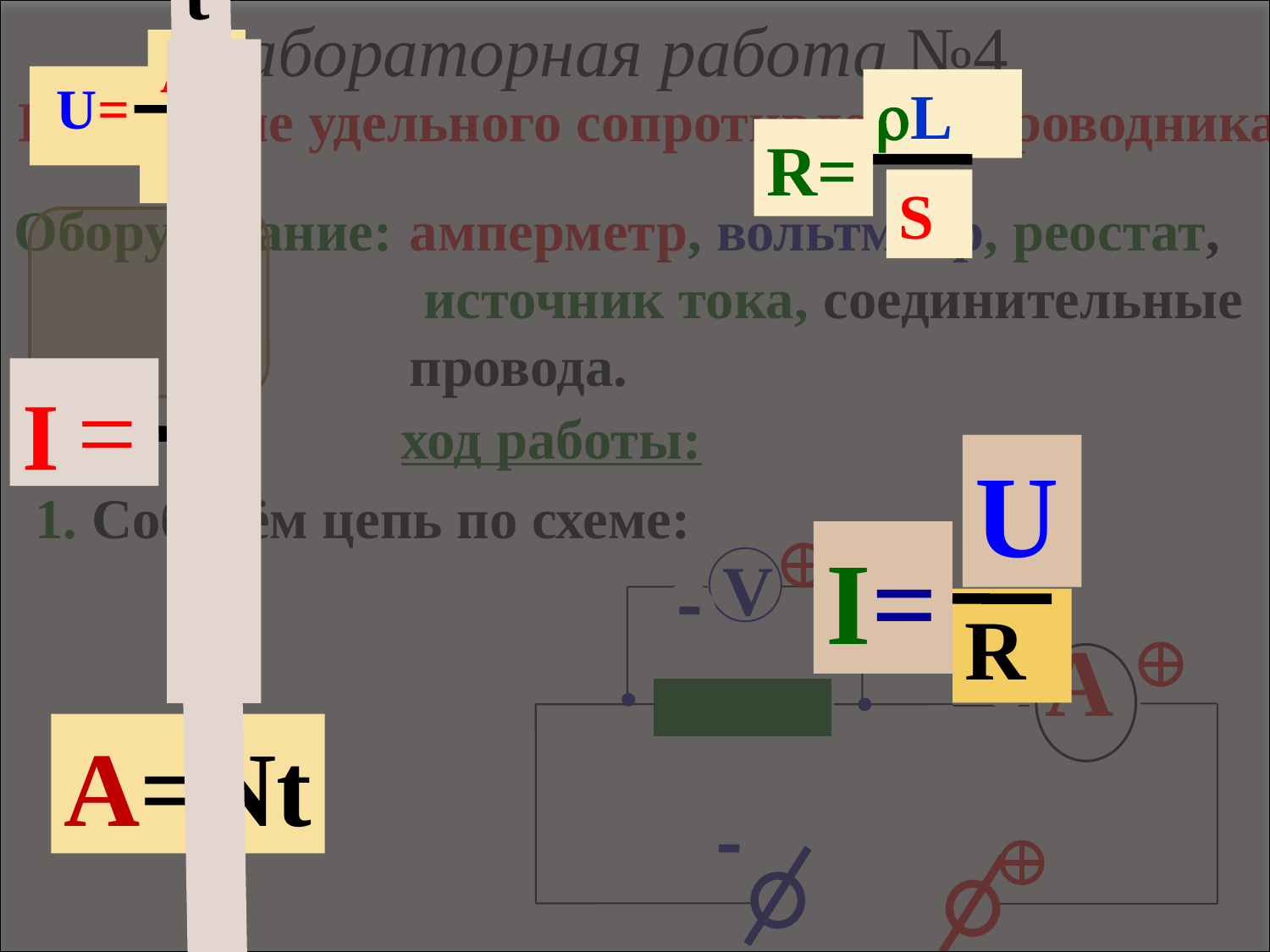

A=Nt
А
 q

 U=
U
I=
R
q
I =

t
ρL
S

R=
Лабораторная работа №4
Измерение удельного сопротивления проводника.
Оборудование:
амперметр, вольтметр, реостат,
 источник тока, соединительные провода.
ход работы:
1. Соберём цепь по схеме:
V

  А